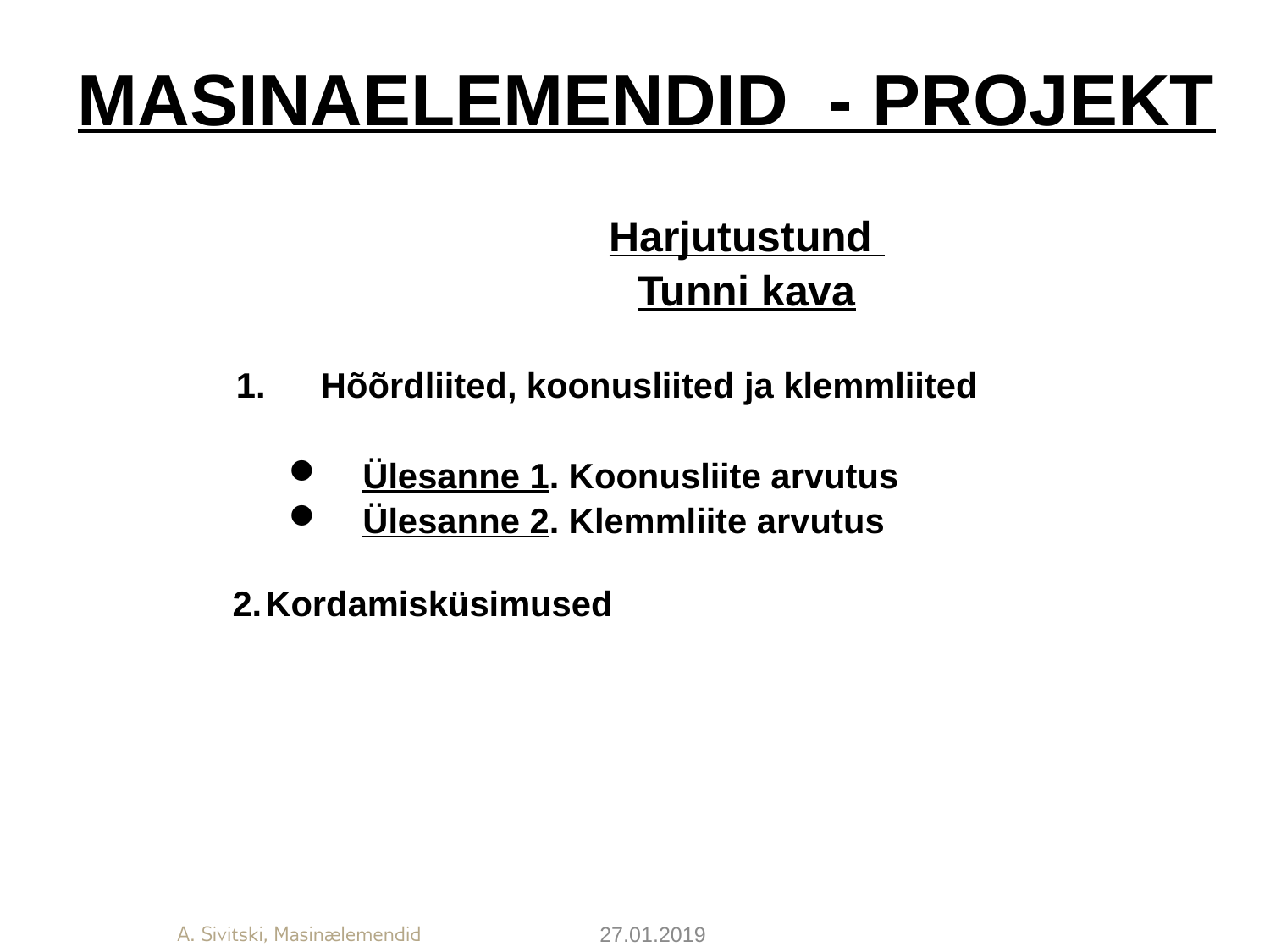

MASINAELEMENDID  - PROJEKT

Harjutustund
Tunni kava

Hõõrdliited, koonusliited ja klemmliited

Ülesanne 1. Koonusliite arvutus
Ülesanne 2. Klemmliite arvutus
Kordamisküsimused

A. Sivitski, Masinaelemendid
27.01.2019